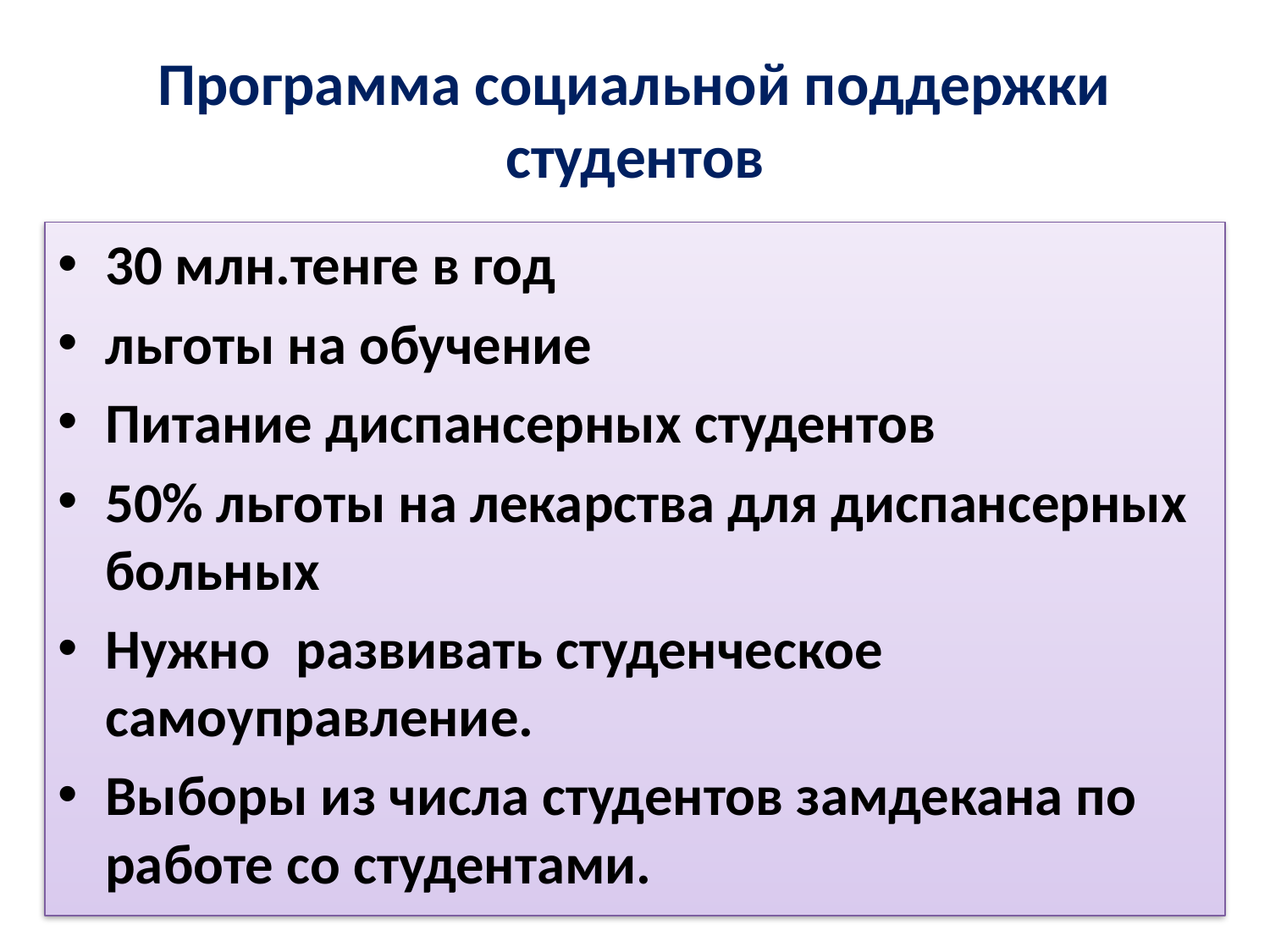

# Программа социальной поддержки студентов
30 млн.тенге в год
льготы на обучение
Питание диспансерных студентов
50% льготы на лекарства для диспансерных больных
Нужно  развивать студенческое самоуправление.
Выборы из числа студентов замдекана по работе со студентами.